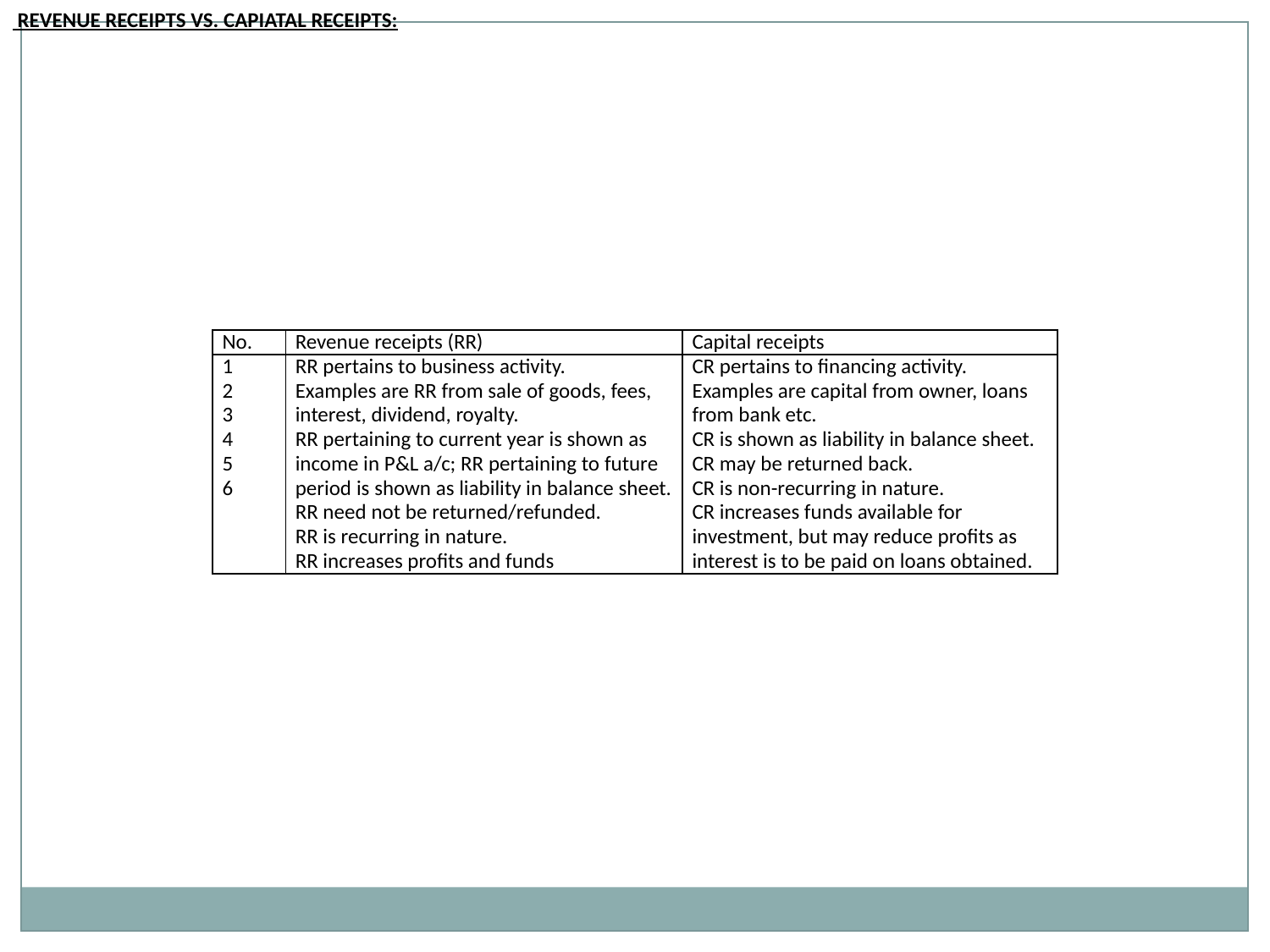

REVENUE RECEIPTS VS. CAPIATAL RECEIPTS:
| No. | Revenue receipts (RR) | Capital receipts |
| --- | --- | --- |
| 1 2 3 4 5 6 | RR pertains to business activity. Examples are RR from sale of goods, fees, interest, dividend, royalty. RR pertaining to current year is shown as income in P&L a/c; RR pertaining to future period is shown as liability in balance sheet. RR need not be returned/refunded. RR is recurring in nature. RR increases profits and funds | CR pertains to financing activity. Examples are capital from owner, loans from bank etc. CR is shown as liability in balance sheet. CR may be returned back. CR is non-recurring in nature. CR increases funds available for investment, but may reduce profits as interest is to be paid on loans obtained. |